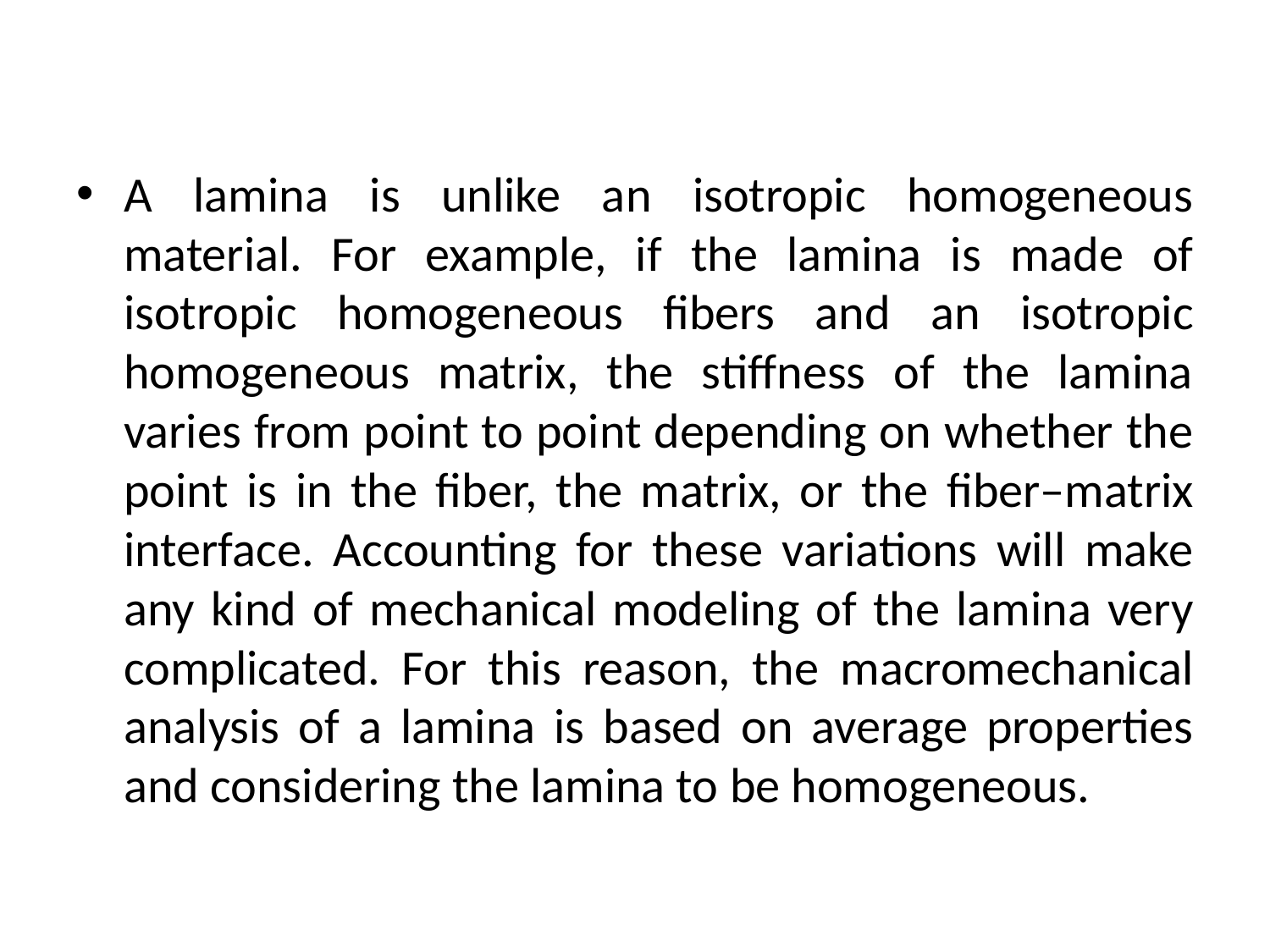

#
A lamina is unlike an isotropic homogeneous material. For example, if the lamina is made of isotropic homogeneous ﬁbers and an isotropic homogeneous matrix, the stiffness of the lamina varies from point to point depending on whether the point is in the ﬁber, the matrix, or the ﬁber–matrix interface. Accounting for these variations will make any kind of mechanical modeling of the lamina very complicated. For this reason, the macromechanical analysis of a lamina is based on average properties and considering the lamina to be homogeneous.